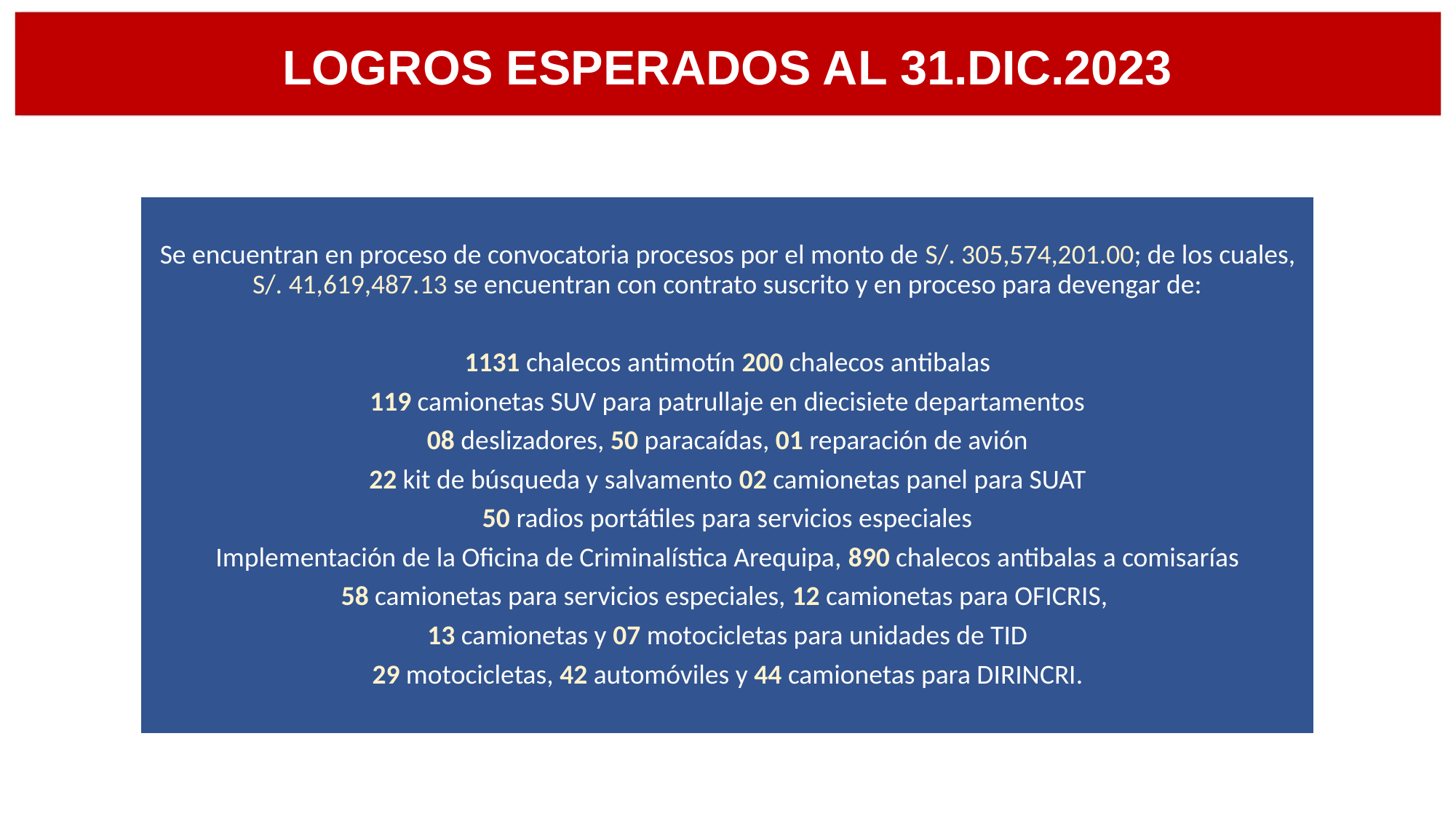

LOGROS ESPERADOS AL 31.DIC.2023

Se encuentran en proceso de convocatoria procesos por el monto de S/. 305,574,201.00; de los cuales, S/. 41,619,487.13 se encuentran con contrato suscrito y en proceso para devengar de:

1131 chalecos antimotín 200 chalecos antibalas
119 camionetas SUV para patrullaje en diecisiete departamentos
08 deslizadores, 50 paracaídas, 01 reparación de avión
22 kit de búsqueda y salvamento 02 camionetas panel para SUAT
50 radios portátiles para servicios especiales
Implementación de la Oficina de Criminalística Arequipa, 890 chalecos antibalas a comisarías
58 camionetas para servicios especiales, 12 camionetas para OFICRIS,
13 camionetas y 07 motocicletas para unidades de TID
29 motocicletas, 42 automóviles y 44 camionetas para DIRINCRI.